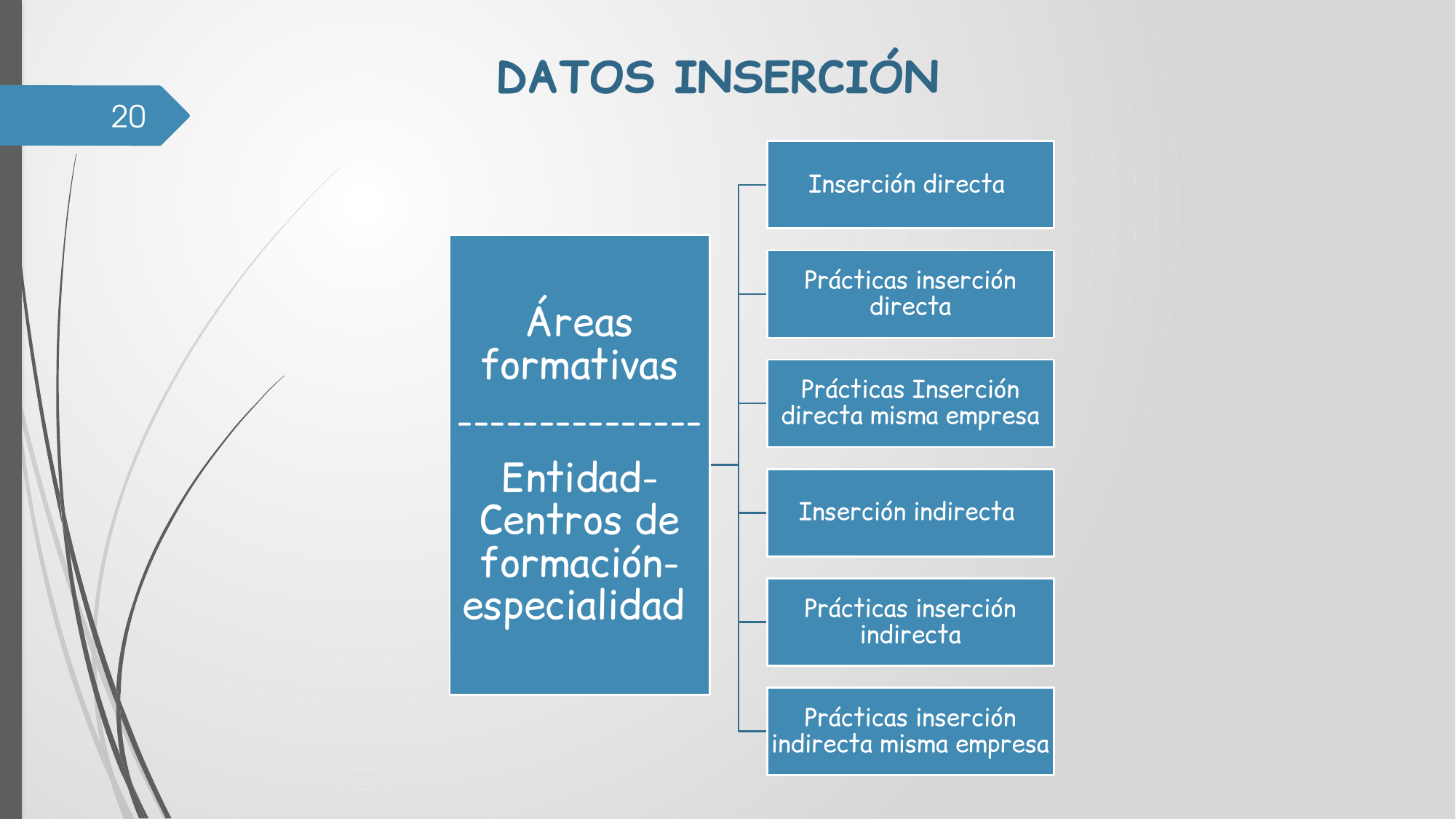

# DATOS INSERCIÓN
20

Áreas formativas
---------------
Entidad-Centros de formación-especialidad
Inserción directa
Prácticas inserción directa
Prácticas Inserción directa misma empresa
Inserción indirecta
Prácticas inserción indirecta
Prácticas inserción indirecta misma empresa